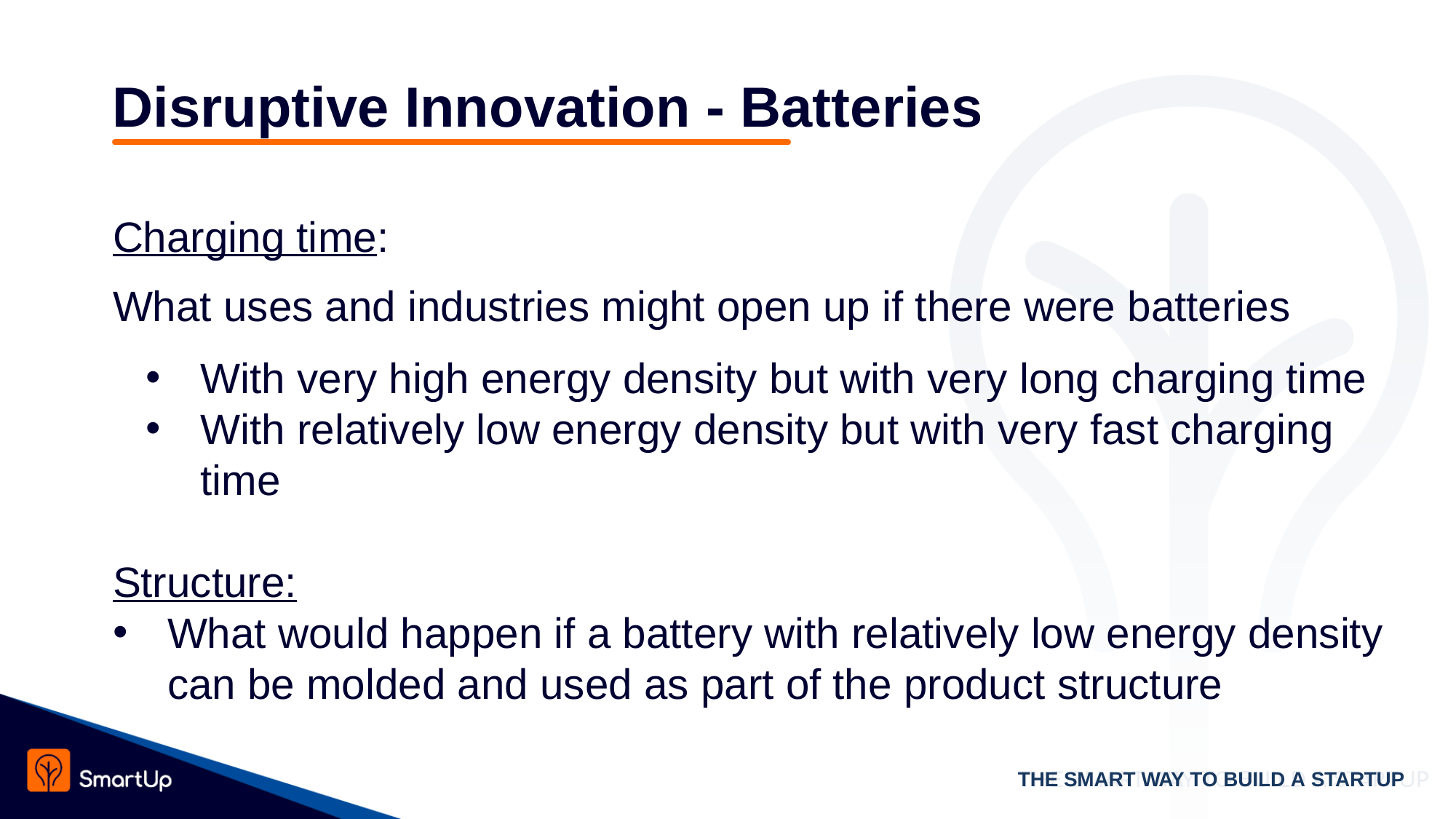

# Disruptive Innovation - Batteries
Charging time:

What uses and industries might open up if there were batteries

With very high energy density but with very long charging time
With relatively low energy density but with very fast charging time

Structure:
What would happen if a battery with relatively low energy density can be molded and used as part of the product structure
THE SMART WAY TO BUILD A STARTUP